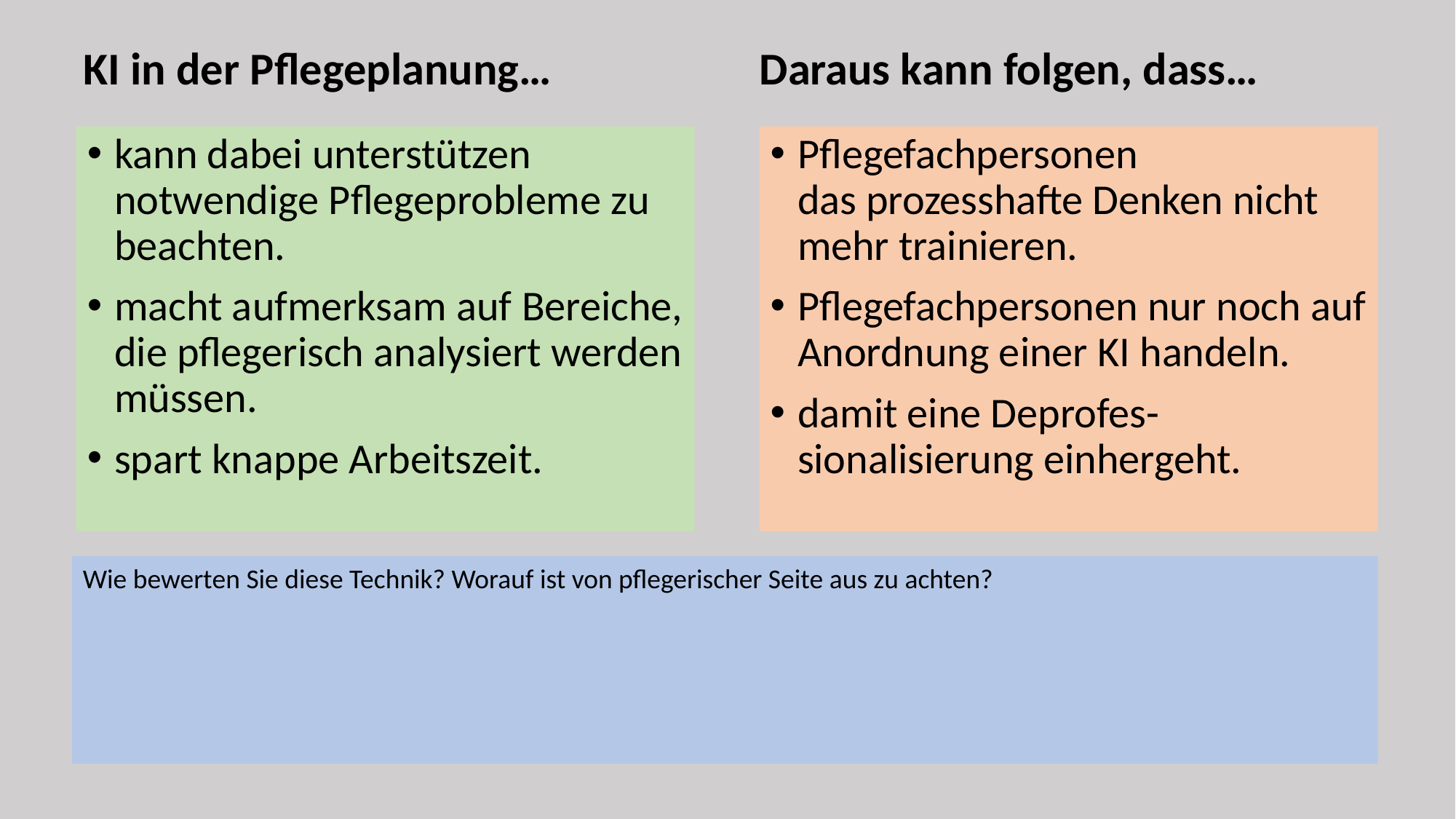

KI in der Pflegeplanung…                    Daraus kann folgen, dass…
kann dabei unterstützen notwendige Pflegeprobleme zu beachten.
macht aufmerksam auf Bereiche, die pflegerisch analysiert werden müssen.
spart knappe Arbeitszeit.
Pflegefachpersonen das prozesshafte Denken nicht mehr trainieren.
Pflegefachpersonen nur noch auf Anordnung einer KI handeln.
damit eine Deprofes-sionalisierung einhergeht.

Wie bewerten Sie diese Technik? Worauf ist von pflegerischer Seite aus zu achten?